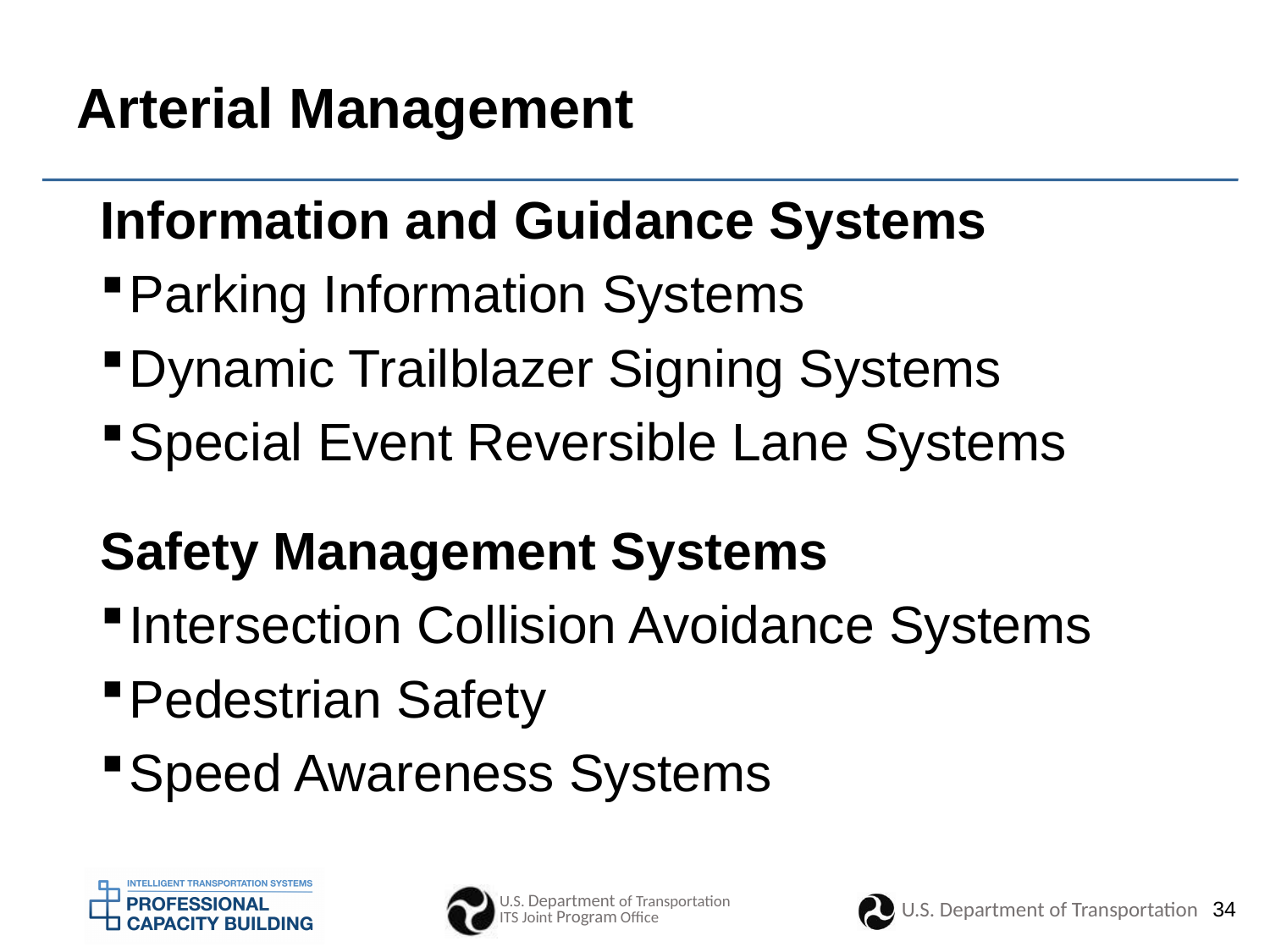

# Arterial Management
Information and Guidance Systems
Parking Information Systems
Dynamic Trailblazer Signing Systems
Special Event Reversible Lane Systems

Safety Management Systems
Intersection Collision Avoidance Systems
Pedestrian Safety
Speed Awareness Systems